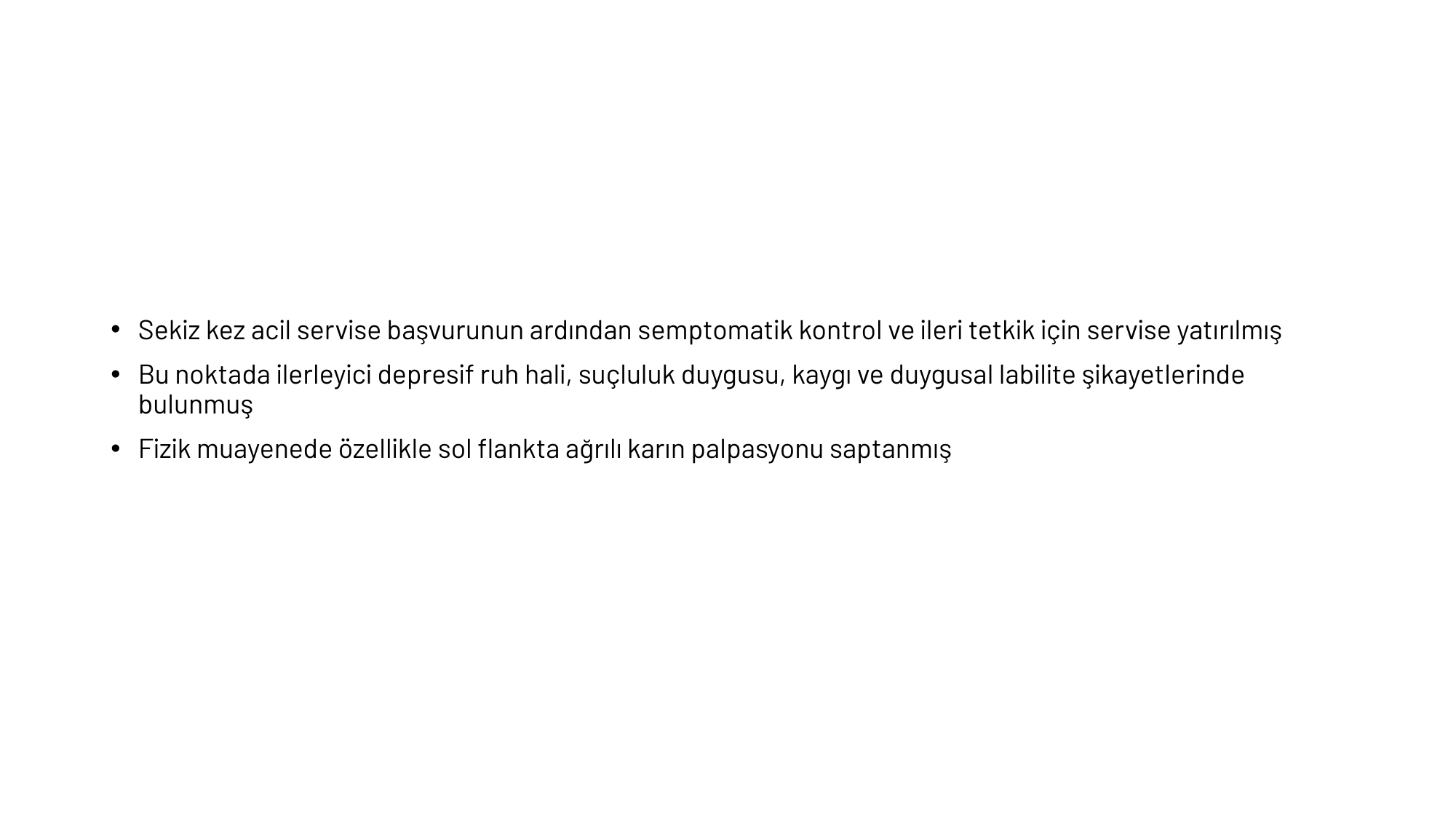

#

Sekiz kez acil servise başvurunun ardından semptomatik kontrol ve ileri tetkik için servise yatırılmış
Bu noktada ilerleyici depresif ruh hali, suçluluk duygusu, kaygı ve duygusal labilite şikayetlerinde bulunmuş
Fizik muayenede özellikle sol flankta ağrılı karın palpasyonu saptanmış